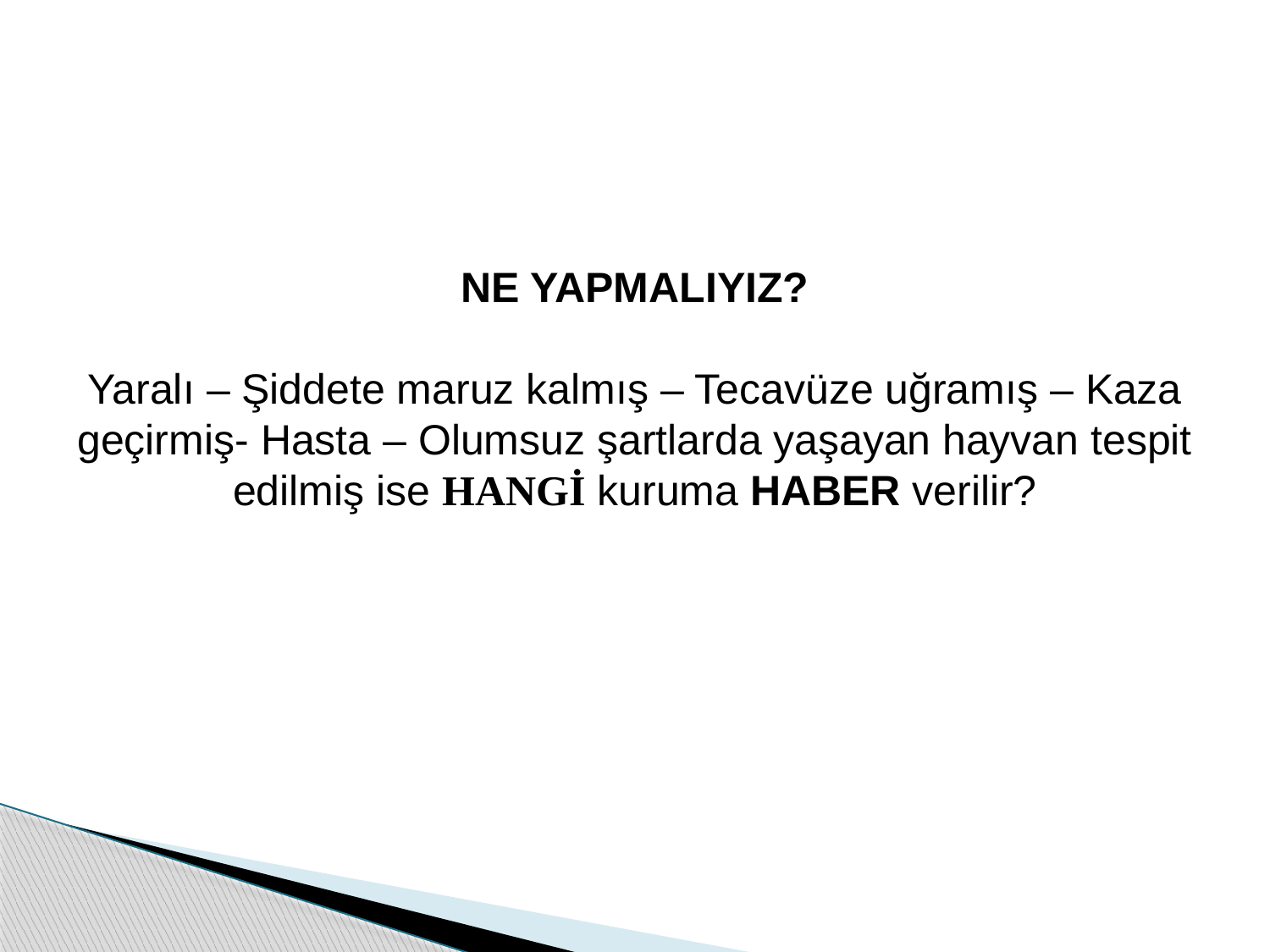

NE YAPMALIYIZ?

Yaralı – Şiddete maruz kalmış – Tecavüze uğramış – Kaza geçirmiş- Hasta – Olumsuz şartlarda yaşayan hayvan tespit edilmiş ise HANGİ kuruma HABER verilir?